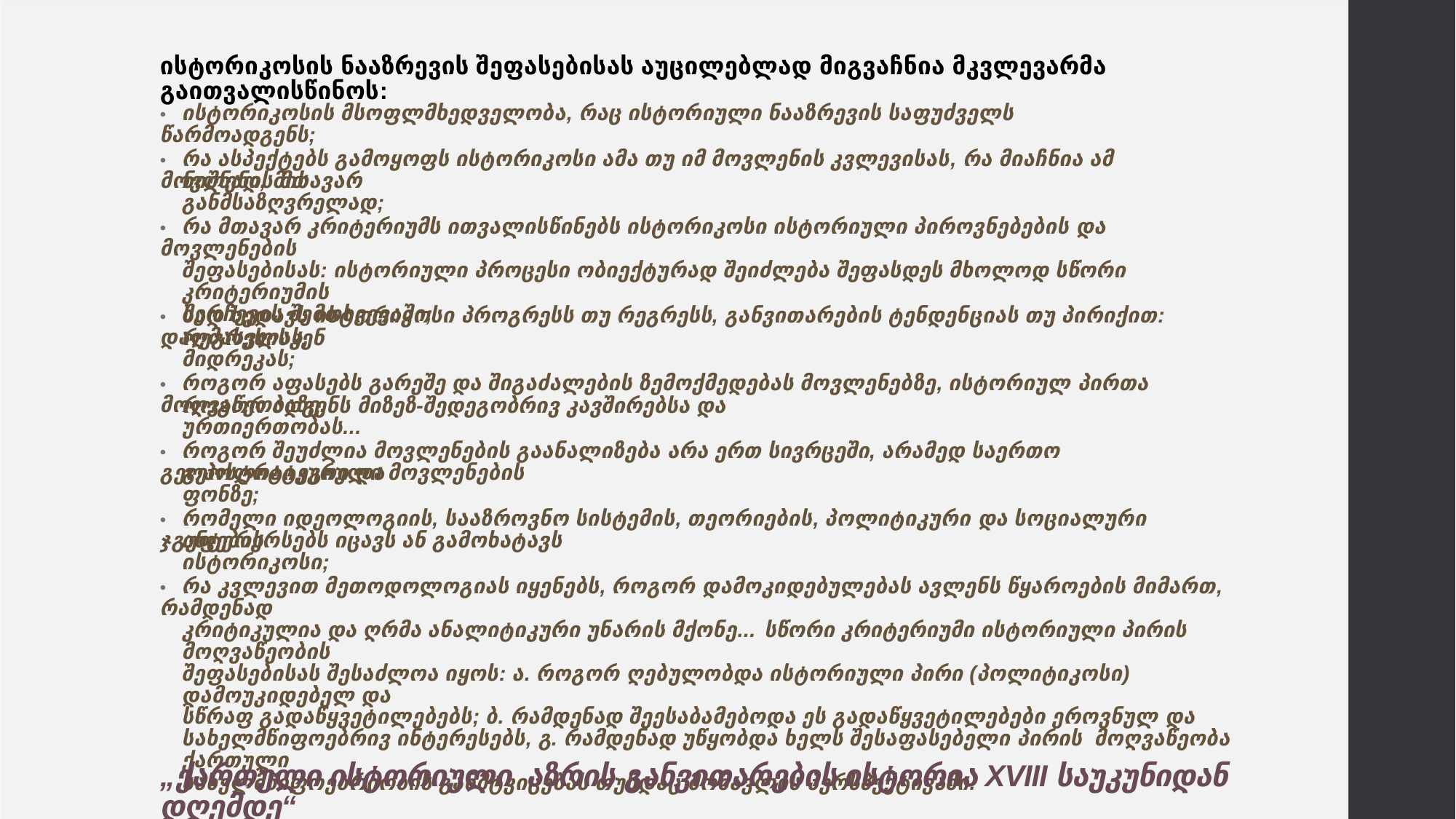

ისტორიკოსის ნააზრევის შეფასებისას აუცილებლად მიგვაჩნია მკვლევარმა გაითვალისწინოს:
• ისტორიკოსის მსოფლმხედველობა, რაც ისტორიული ნააზრევის საფუძველს წარმოადგენს;
• რა ასპექტებს გამოყოფს ისტორიკოსი ამა თუ იმ მოვლენის კვლევისას, რა მიაჩნია ამ მოვლენის მთავარ
ნიშნად, მის განმსაზღვრელად;
• რა მთავარ კრიტერიუმს ითვალისწინებს ისტორიკოსი ისტორიული პიროვნებების და მოვლენების
შეფასებისას: ისტორიული პროცესი ობიექტურად შეიძლება შეფასდეს მხოლოდ სწორი კრიტერიუმის
შერჩევის შემთხვევაში;
• სად ხედავს ისტორიკოსი პროგრესს თუ რეგრესს, განვითარების ტენდენციას თუ პირიქით: დაღმასვლას,
რეგრესისკენ მიდრეკას;
• როგორ აფასებს გარეშე და შიგაძალების ზემოქმედებას მოვლენებზე, ისტორიულ პირთა მოღვაწეობაზე,
როგორ ადგენს მიზეზ-შედეგობრივ კავშირებსა და ურთიერთობას...
• როგორ შეუძლია მოვლენების გაანალიზება არა ერთ სივრცეში, არამედ საერთო გეოპოლიტიკური და
გეოსტრატეგიული მოვლენების ფონზე;
• რომელი იდეოლოგიის, სააზროვნო სისტემის, თეორიების, პოლიტიკური და სოციალური ჯგუფების
ინტერერსებს იცავს ან გამოხატავს ისტორიკოსი;
• რა კვლევით მეთოდოლოგიას იყენებს, როგორ დამოკიდებულებას ავლენს წყაროების მიმართ, რამდენად
კრიტიკულია და ღრმა ანალიტიკური უნარის მქონე... სწორი კრიტერიუმი ისტორიული პირის მოღვაწეობის
შეფასებისას შესაძლოა იყოს: ა. როგორ ღებულობდა ისტორიული პირი (პოლიტიკოსი) დამოუკიდებელ და
სწრაფ გადაწყვეტილებებს; ბ. რამდენად შეესაბამებოდა ეს გადაწყვეტილებები ეროვნულ და
სახელმწიფოებრივ ინტერესებს, გ. რამდენად უწყობდა ხელს შესაფასებელი პირის მოღვაწეობა ქართული
სახელმწიფოებრიობის განმტკიცებას თუნდაც მომავლის პერსპექტივაში.
„ქართული ისტორიული აზრის განვითარების ისტორია XVIII საუკუნიდან დღემდე“